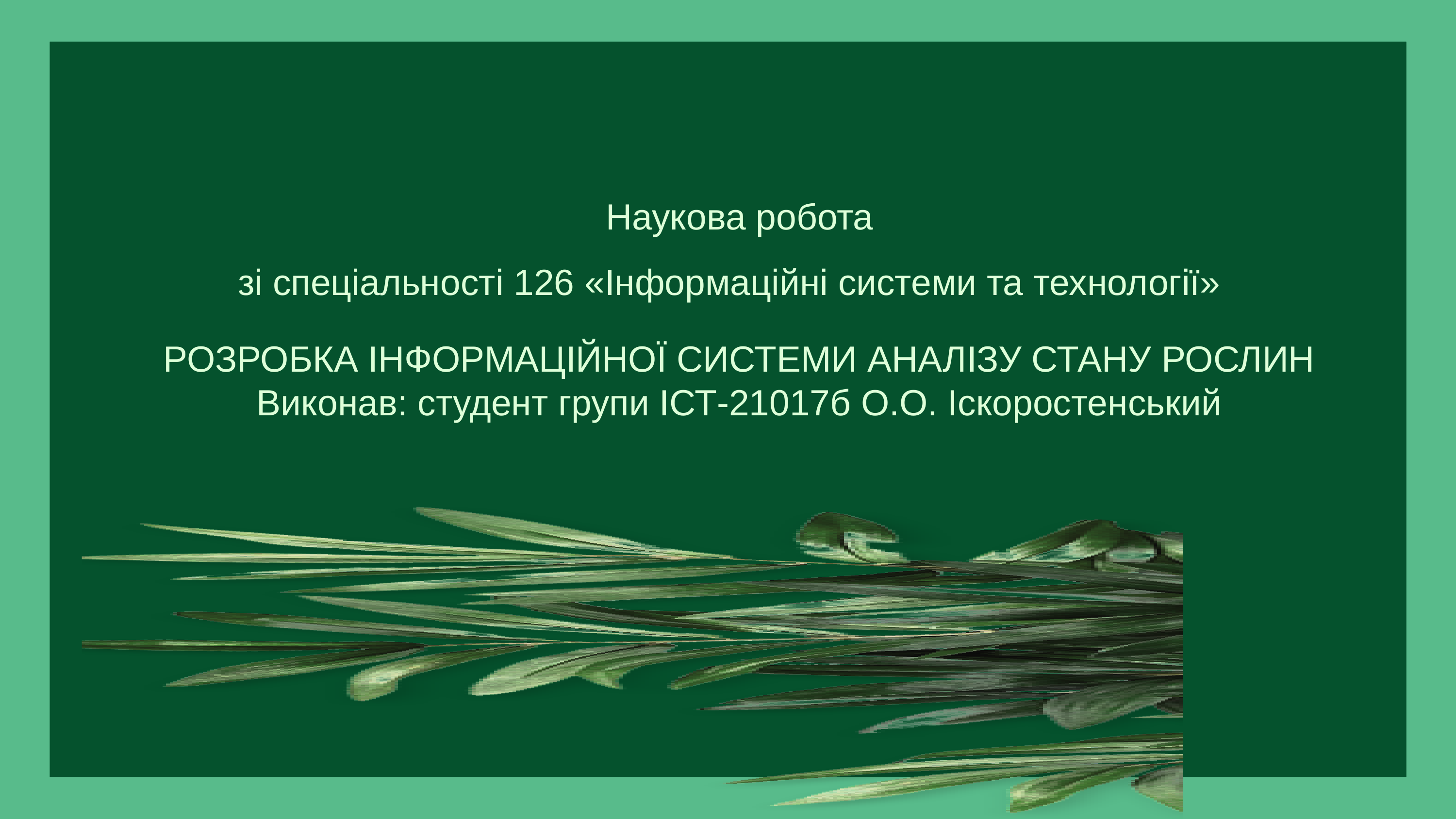

Наукова робота
зі спеціальності 126 «Інформаційні системи та технології»
РОЗРОБКА ІНФОРМАЦІЙНОЇ СИСТЕМИ АНАЛІЗУ СТАНУ РОСЛИН
Виконав: студент групи ІСТ-21017б О.О. Іскоростенський